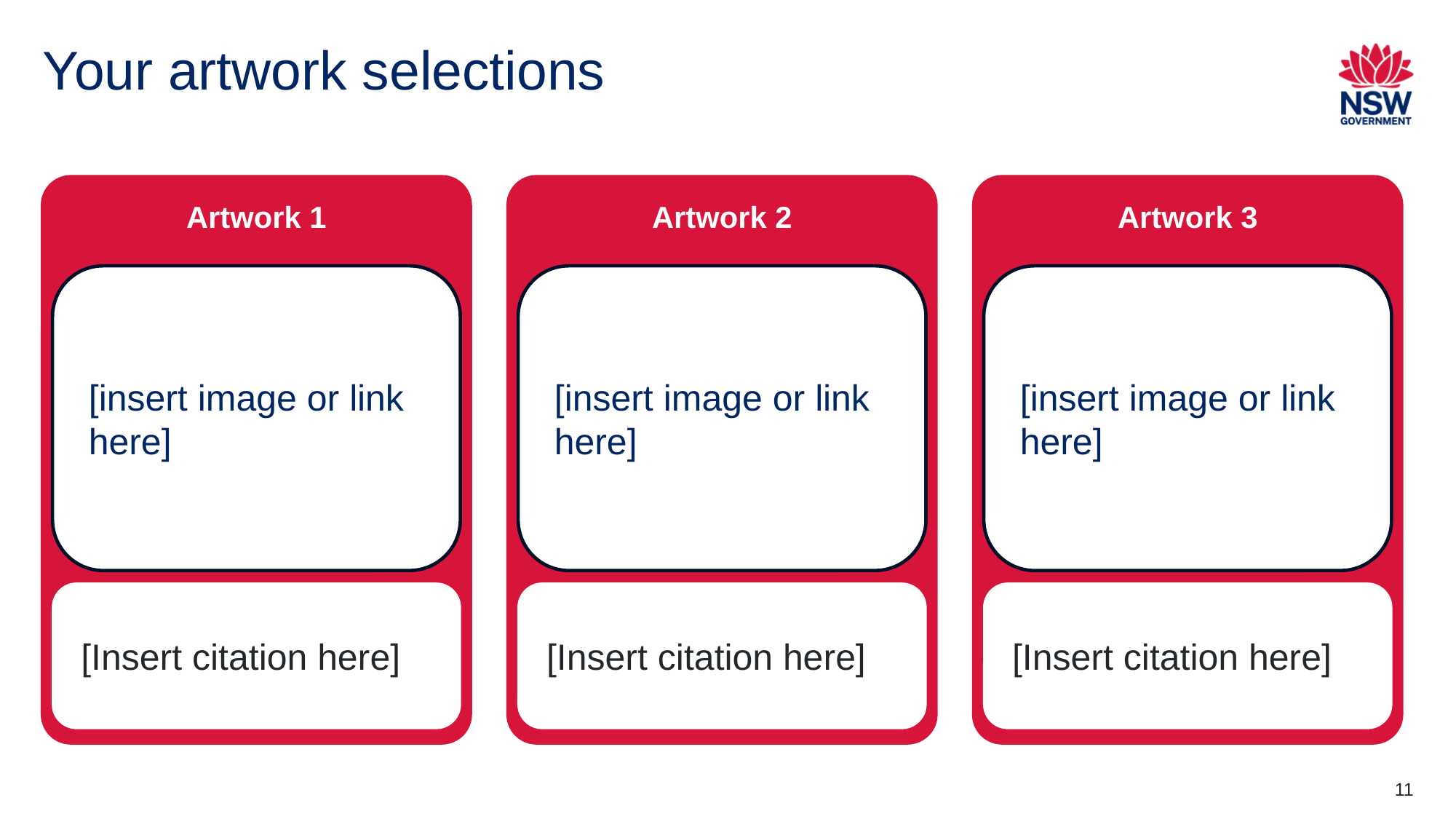

# Your artwork selections

Artwork 1

Artwork 2

Artwork 3
[insert image or link here]
[insert image or link here]
[insert image or link here]
[Insert citation here]
[Insert citation here]
[Insert citation here]
11